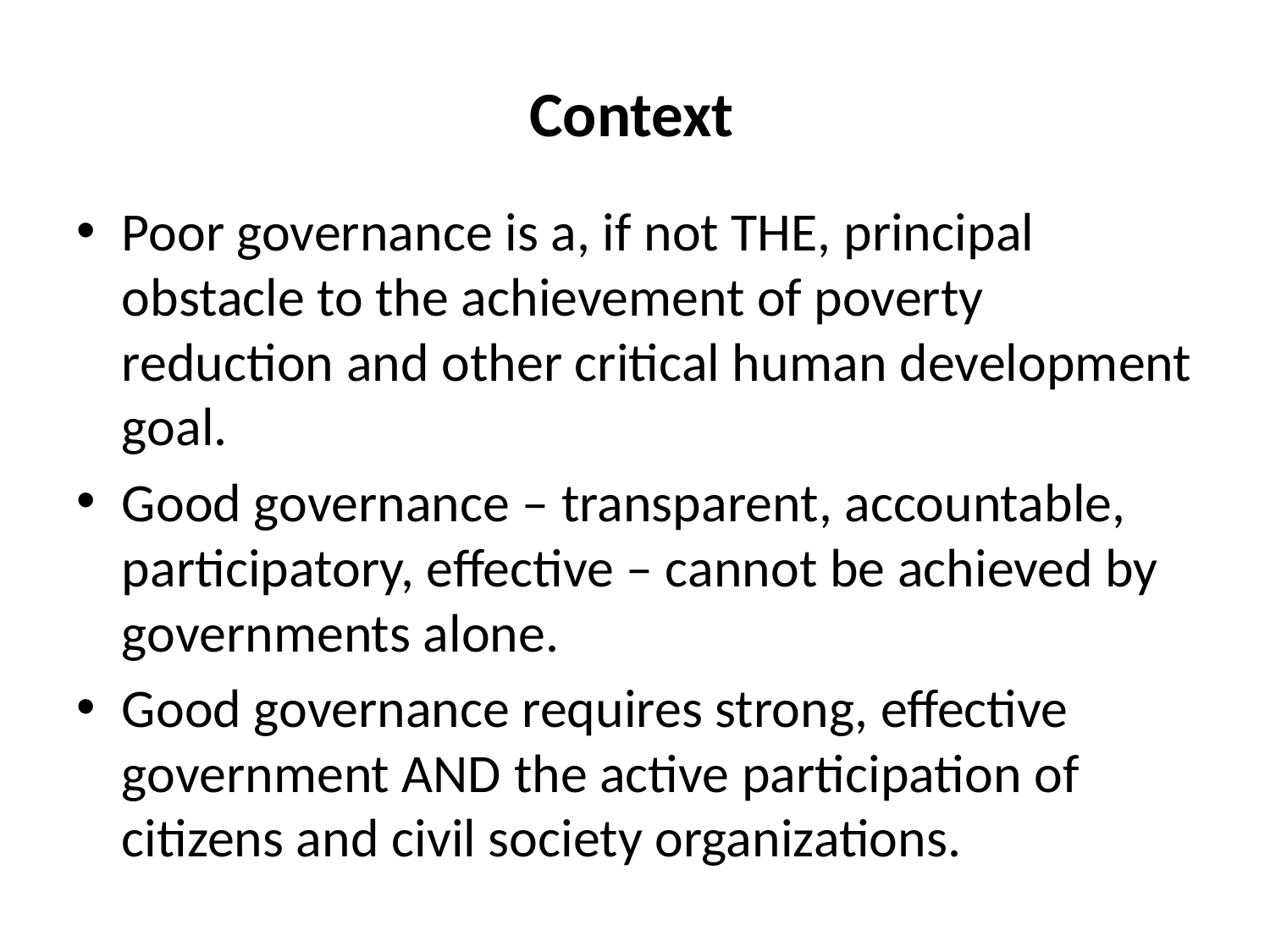

# Context
Poor governance is a, if not THE, principal obstacle to the achievement of poverty reduction and other critical human development goal.
Good governance – transparent, accountable, participatory, effective – cannot be achieved by governments alone.
Good governance requires strong, effective government AND the active participation of citizens and civil society organizations.